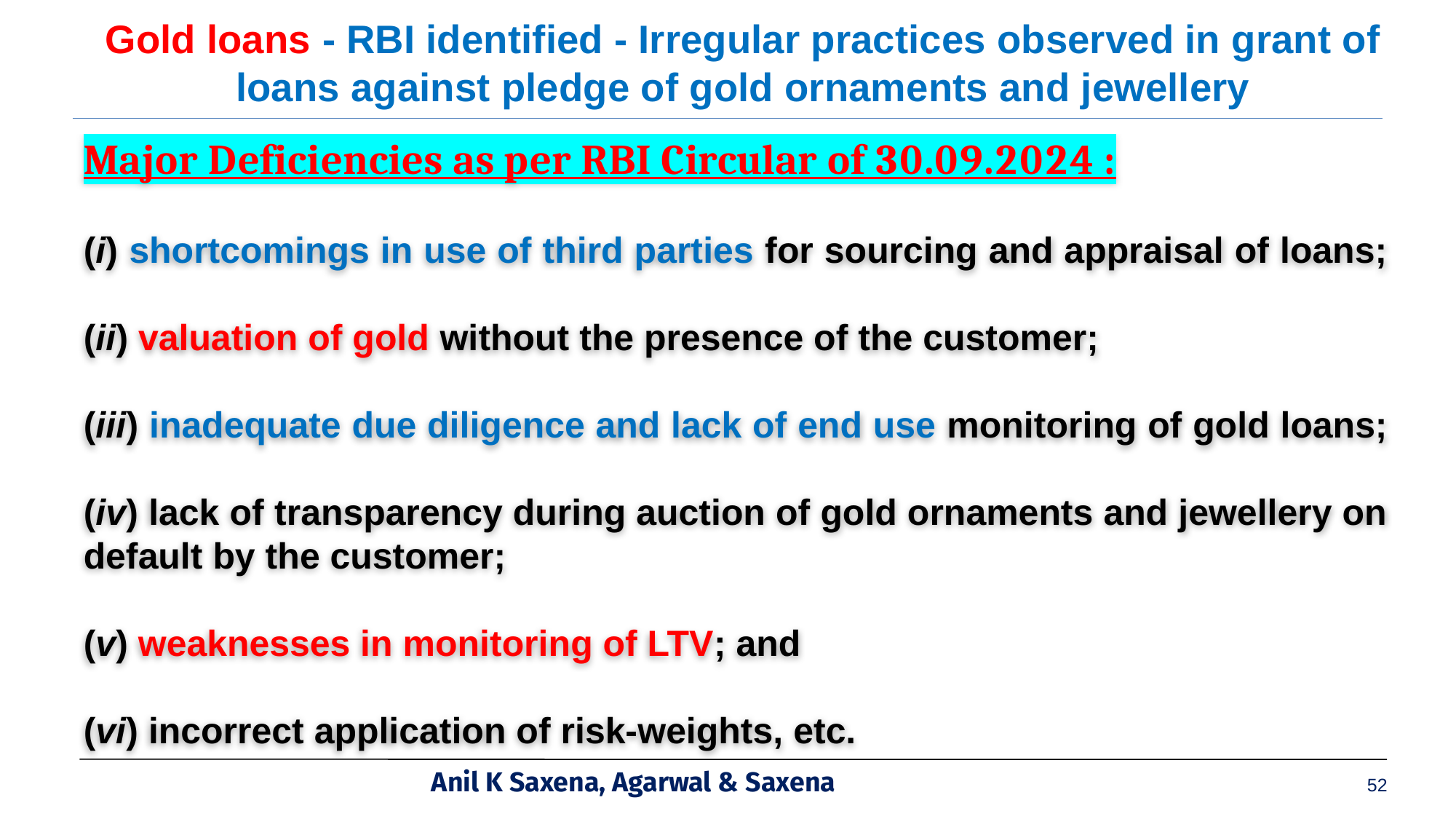

Gold loans - RBI identified - Irregular practices observed in grant of loans against pledge of gold ornaments and jewellery
Major Deficiencies as per RBI Circular of 30.09.2024 :

(i) shortcomings in use of third parties for sourcing and appraisal of loans;

(ii) valuation of gold without the presence of the customer;

(iii) inadequate due diligence and lack of end use monitoring of gold loans;

(iv) lack of transparency during auction of gold ornaments and jewellery on default by the customer;

(v) weaknesses in monitoring of LTV; and

(vi) incorrect application of risk-weights, etc.
52